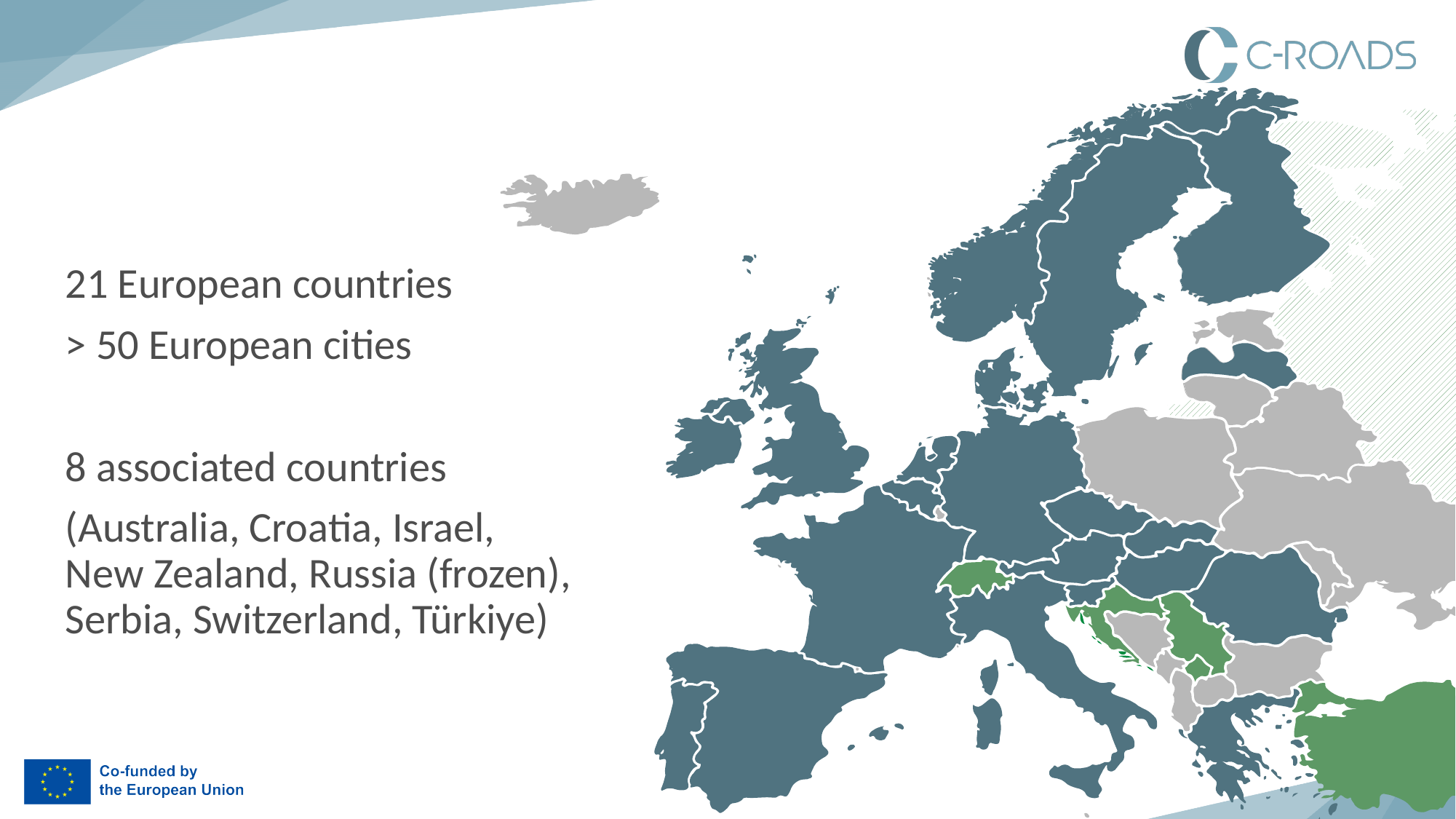

21 European countries
> 50 European cities

8 associated countries
(Australia, Croatia, Israel, New Zealand, Russia (frozen), Serbia, Switzerland, Türkiye)